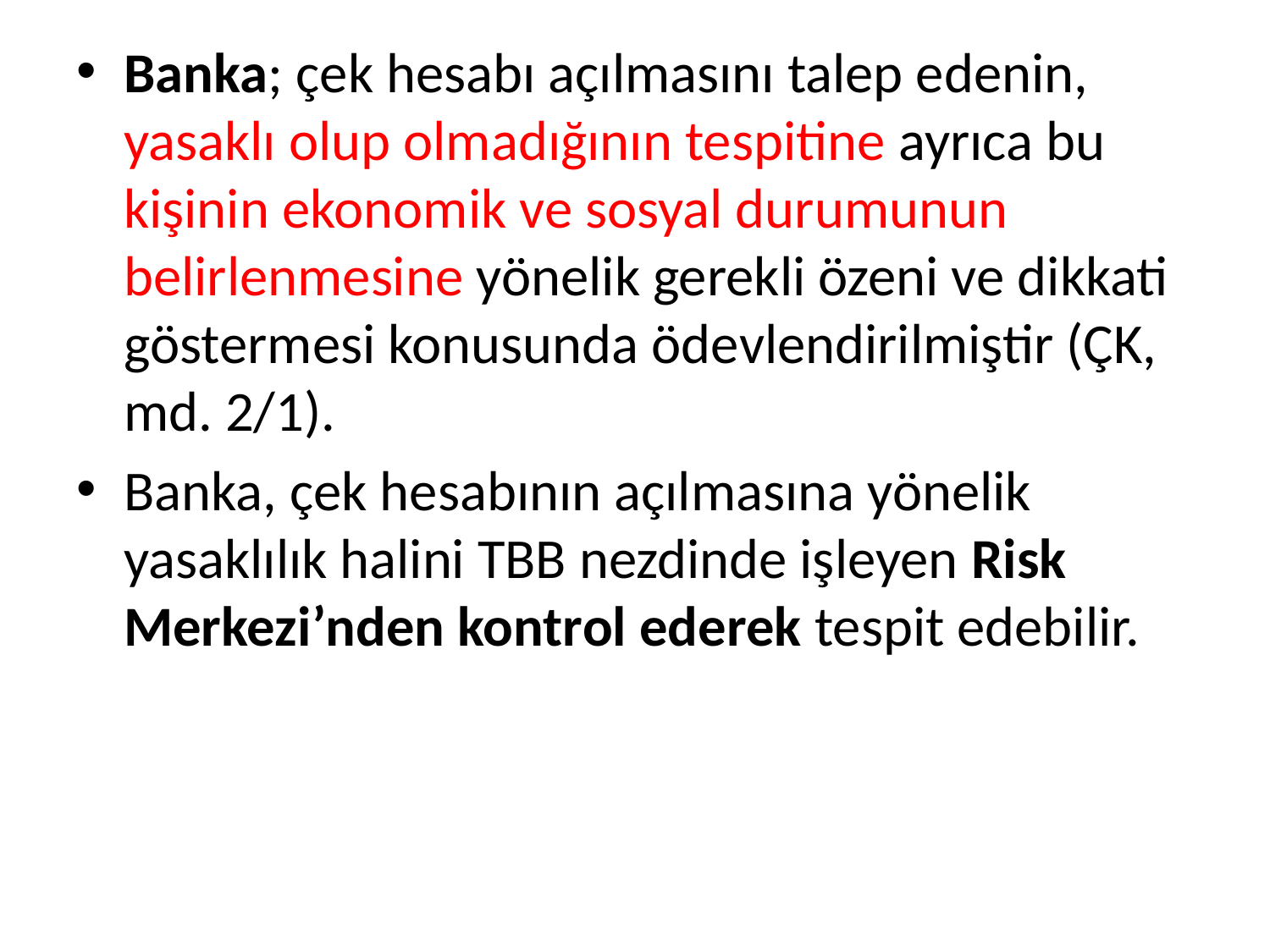

Banka; çek hesabı açılmasını talep edenin, yasaklı olup olmadığının tespitine ayrıca bu kişinin ekonomik ve sosyal durumunun belirlenmesine yönelik gerekli özeni ve dikkati göstermesi konusunda ödevlendirilmiştir (ÇK, md. 2/1).
Banka, çek hesabının açılmasına yönelik yasaklılık halini TBB nezdinde işleyen Risk Merkezi’nden kontrol ederek tespit edebilir.